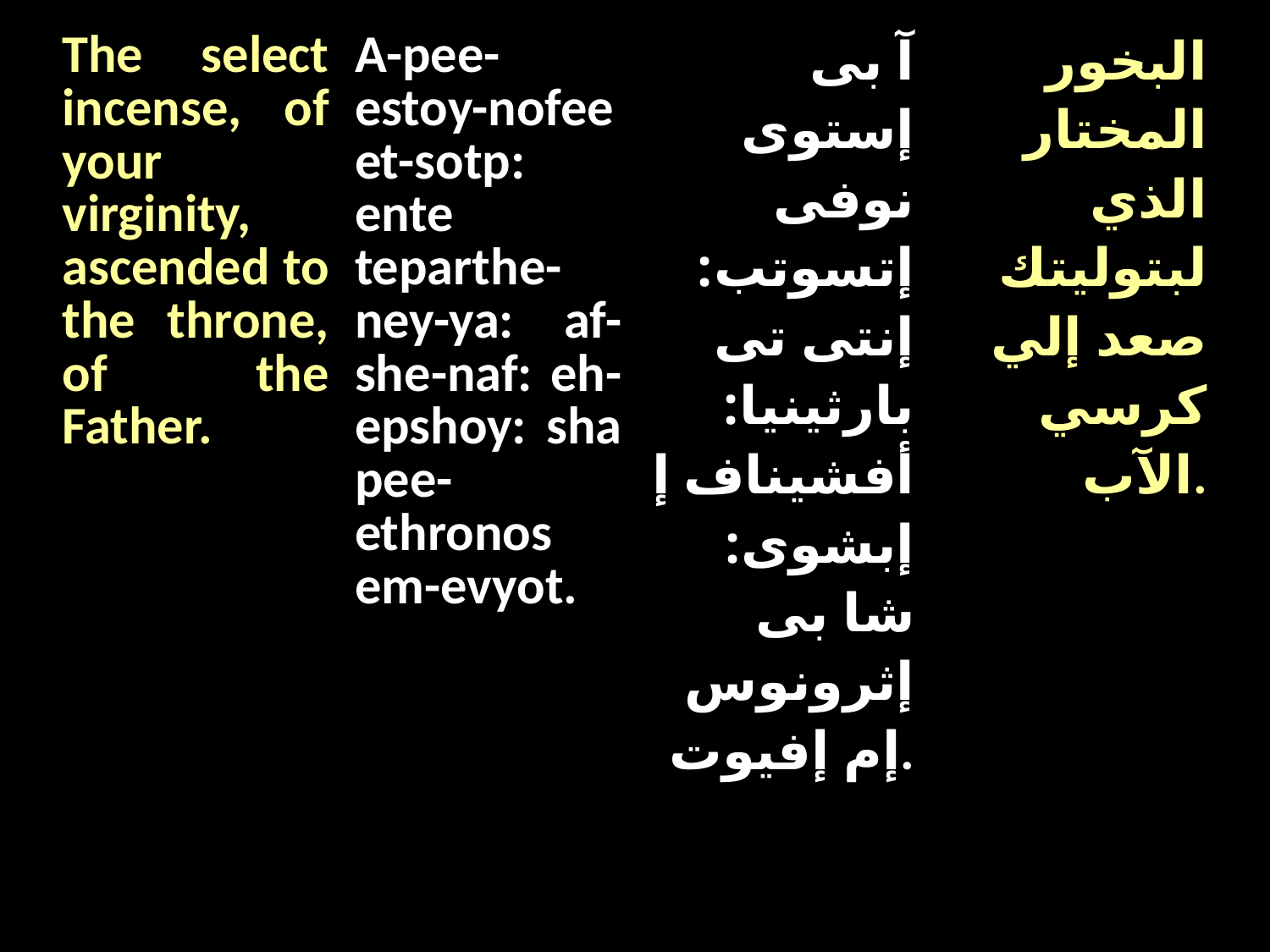

| The select incense, of your virginity, ascended to the throne, of the Father. | A-pee-estoy-nofee et-sotp: ente teparthe-ney-ya: af-she-naf: eh-epshoy: sha pee-ethronos em-evyot. | آ بى إستوى نوفى إتسوتب: إنتى تى بارثينيا: أفشيناف إ إبشوى: شا بى إثرونوس إم إفيوت. | البخور المختار الذي لبتوليتك صعد إلي كرسي الآب. |
| --- | --- | --- | --- |